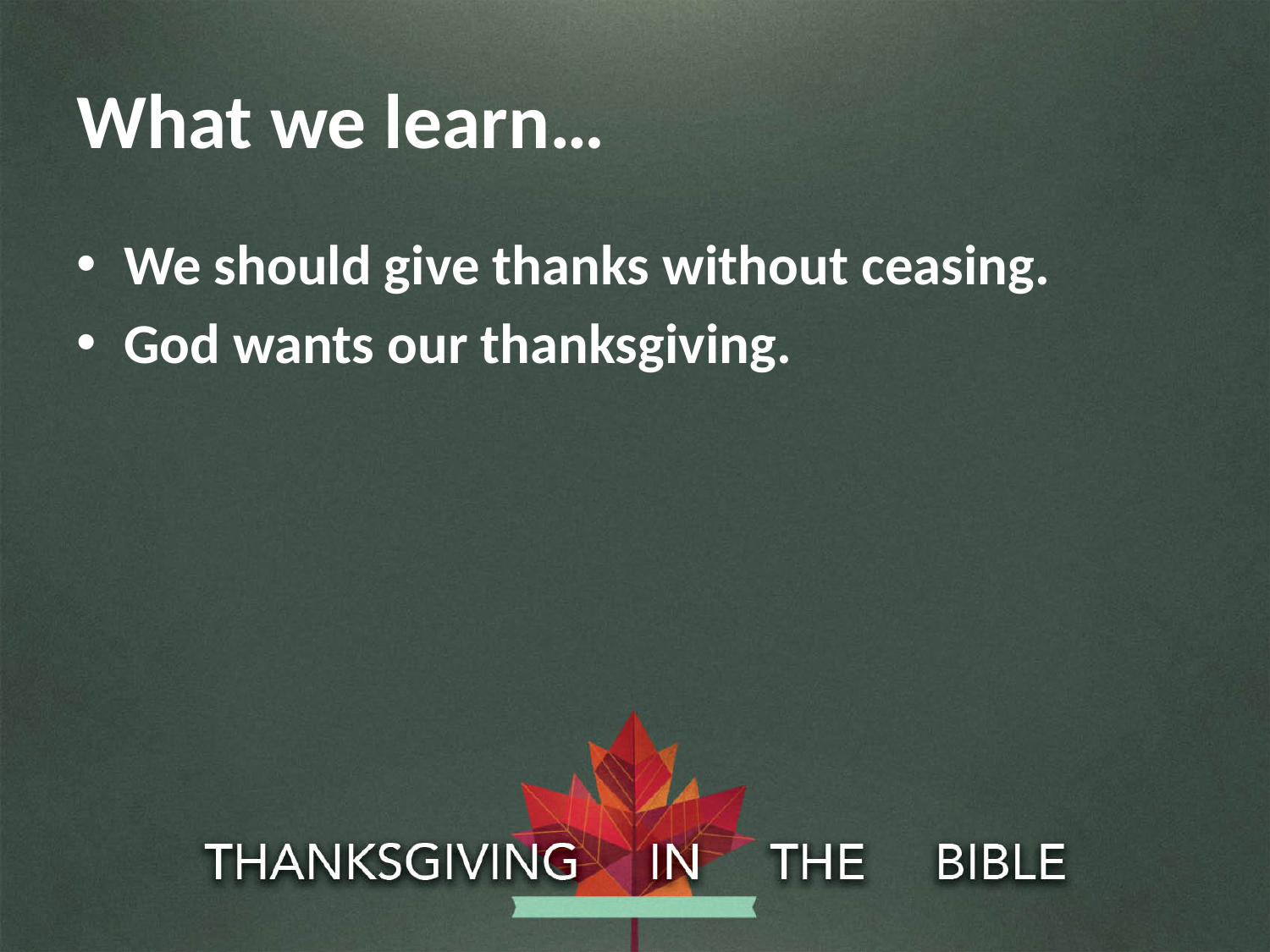

# What we learn…
We should give thanks without ceasing.
God wants our thanksgiving.